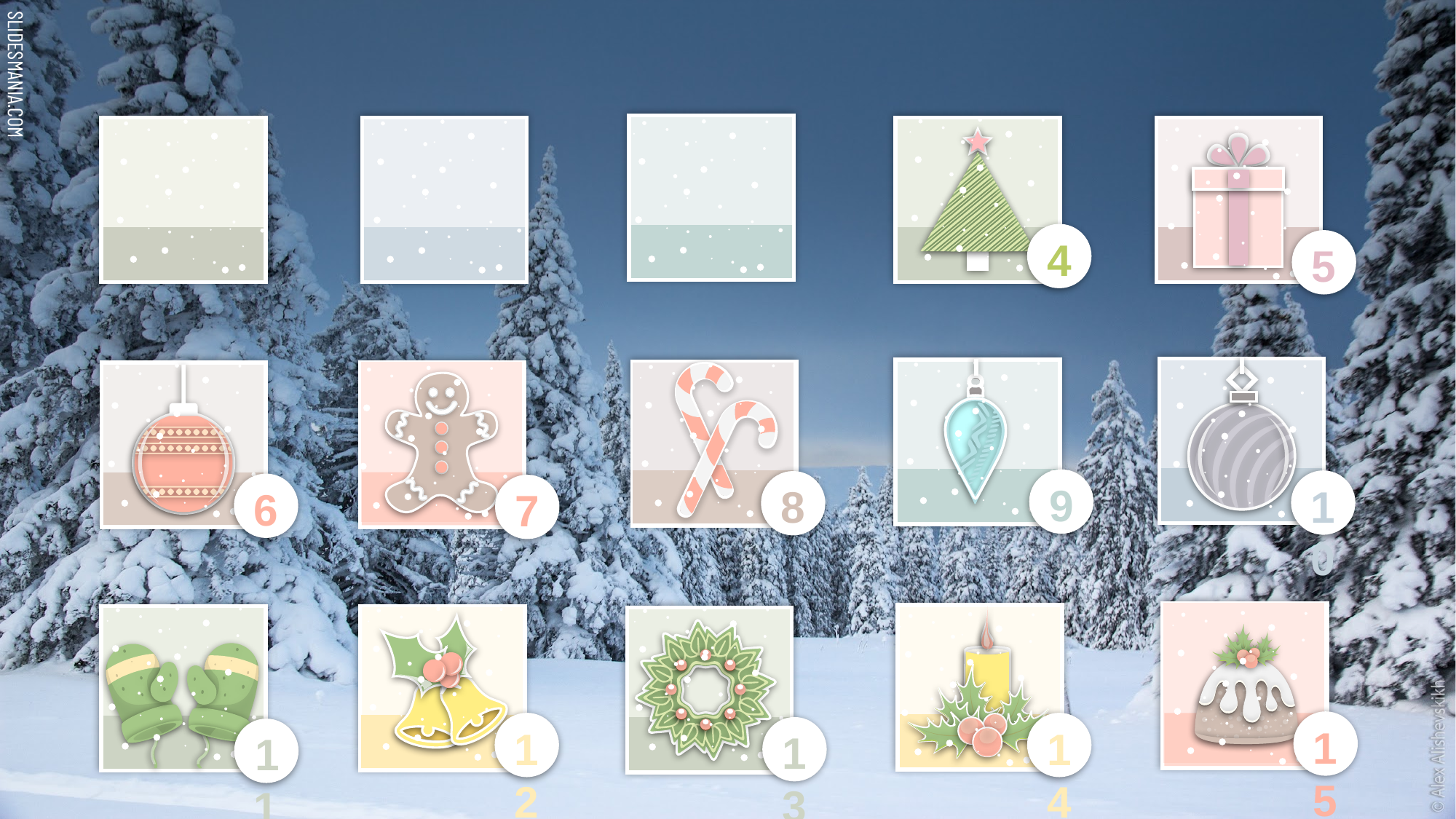

5

4

8

10

9

6

7

14

15

12

11

13